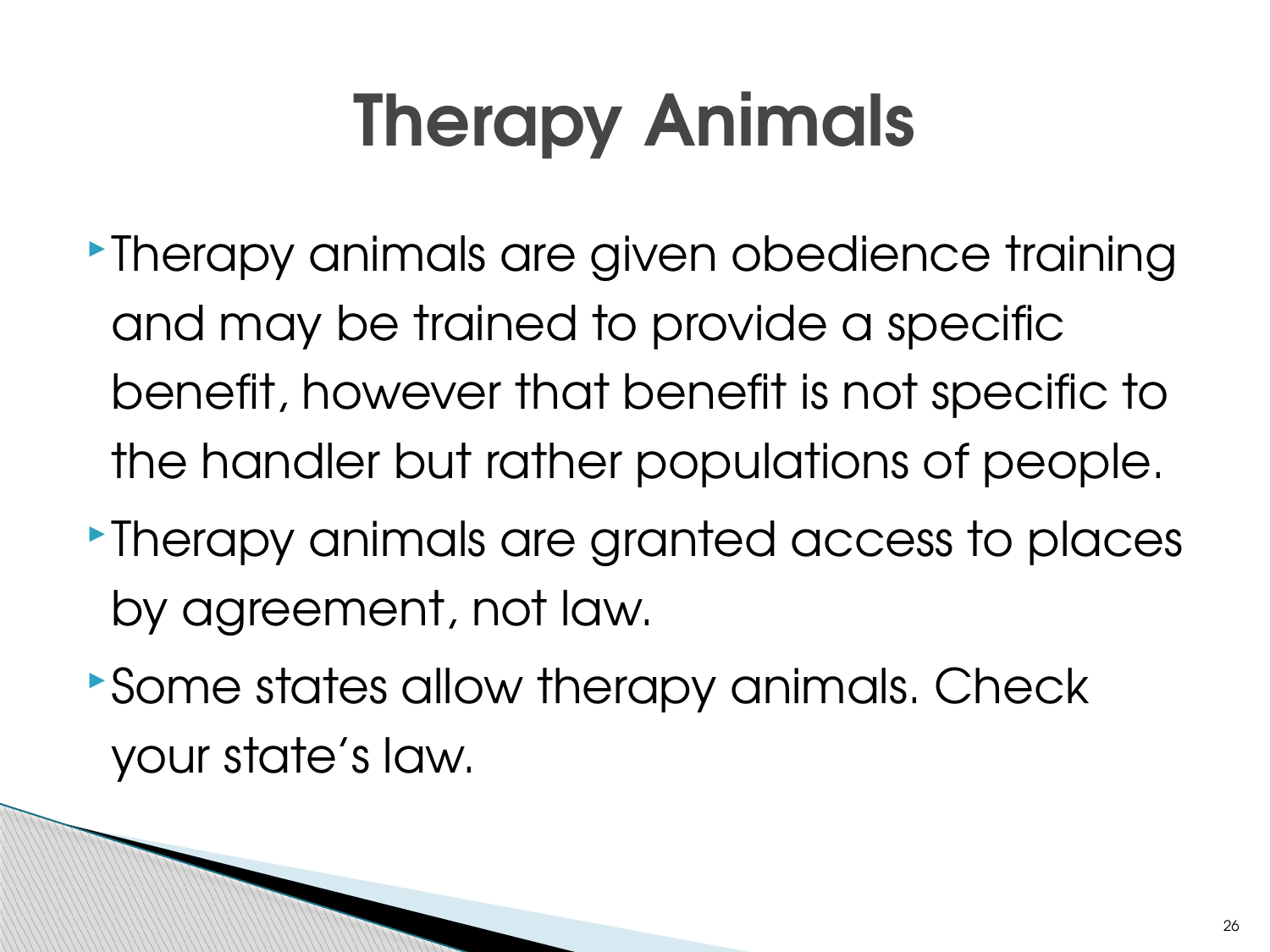

# Therapy Animals
Therapy animals are given obedience training and may be trained to provide a specific benefit, however that benefit is not specific to the handler but rather populations of people.
Therapy animals are granted access to places by agreement, not law.
Some states allow therapy animals. Check your state’s law.

26